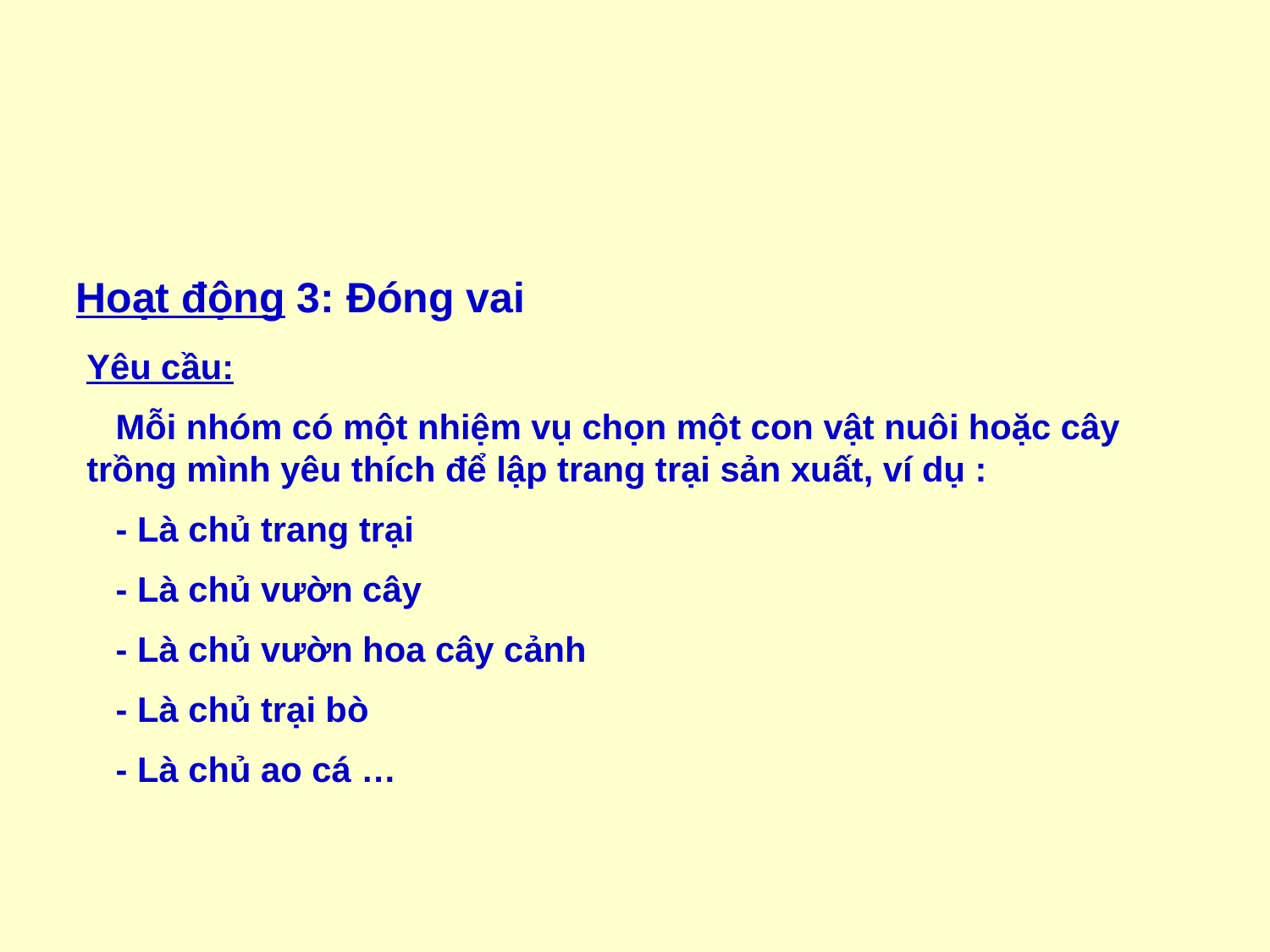

Hoạt động 3: Đóng vai

Yêu cầu:
   Mỗi nhóm có một nhiệm vụ chọn một con vật nuôi hoặc cây trồng mình yêu thích để lập trang trại sản xuất, ví dụ :
   - Là chủ trang trại
   - Là chủ vườn cây
   - Là chủ vườn hoa cây cảnh
   - Là chủ trại bò
   - Là chủ ao cá …